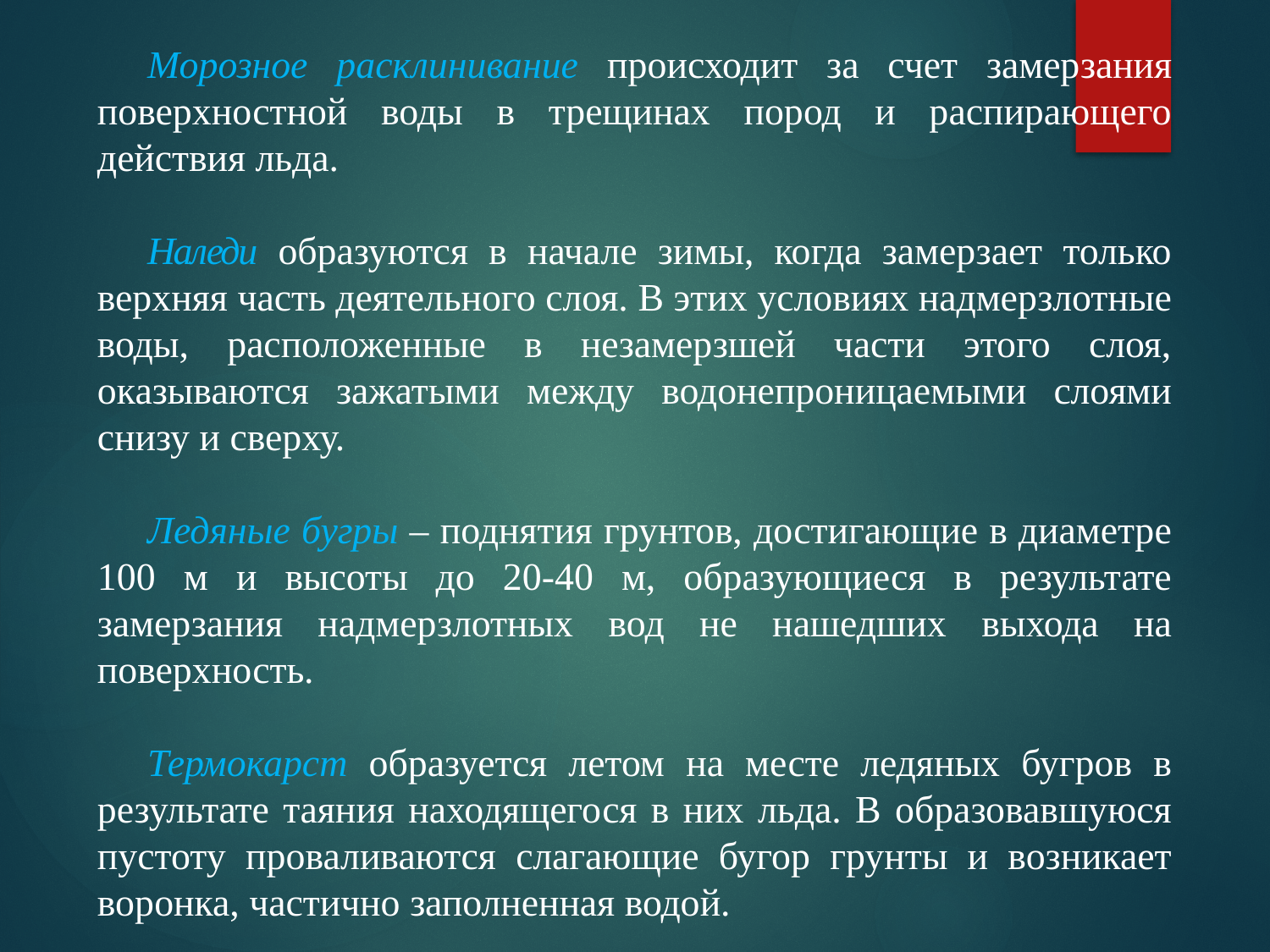

Морозное расклинивание происходит за счет замерзания поверхностной воды в трещинах пород и распирающего действия льда.

Наледи образуются в начале зимы, когда замерзает только верхняя часть деятельного слоя. В этих условиях надмерзлотные воды, расположенные в незамерзшей части этого слоя, оказываются зажатыми между водонепроницаемыми слоями снизу и сверху.

Ледяные бугры – поднятия грунтов, достигающие в диаметре 100 м и высоты до 20-40 м, образующиеся в результате замерзания надмерзлотных вод не нашедших выхода на поверхность.

Термокарст образуется летом на месте ледяных бугров в результате таяния находящегося в них льда. В образовавшуюся пустоту проваливаются слагающие бугор грунты и возникает воронка, частично заполненная водой.